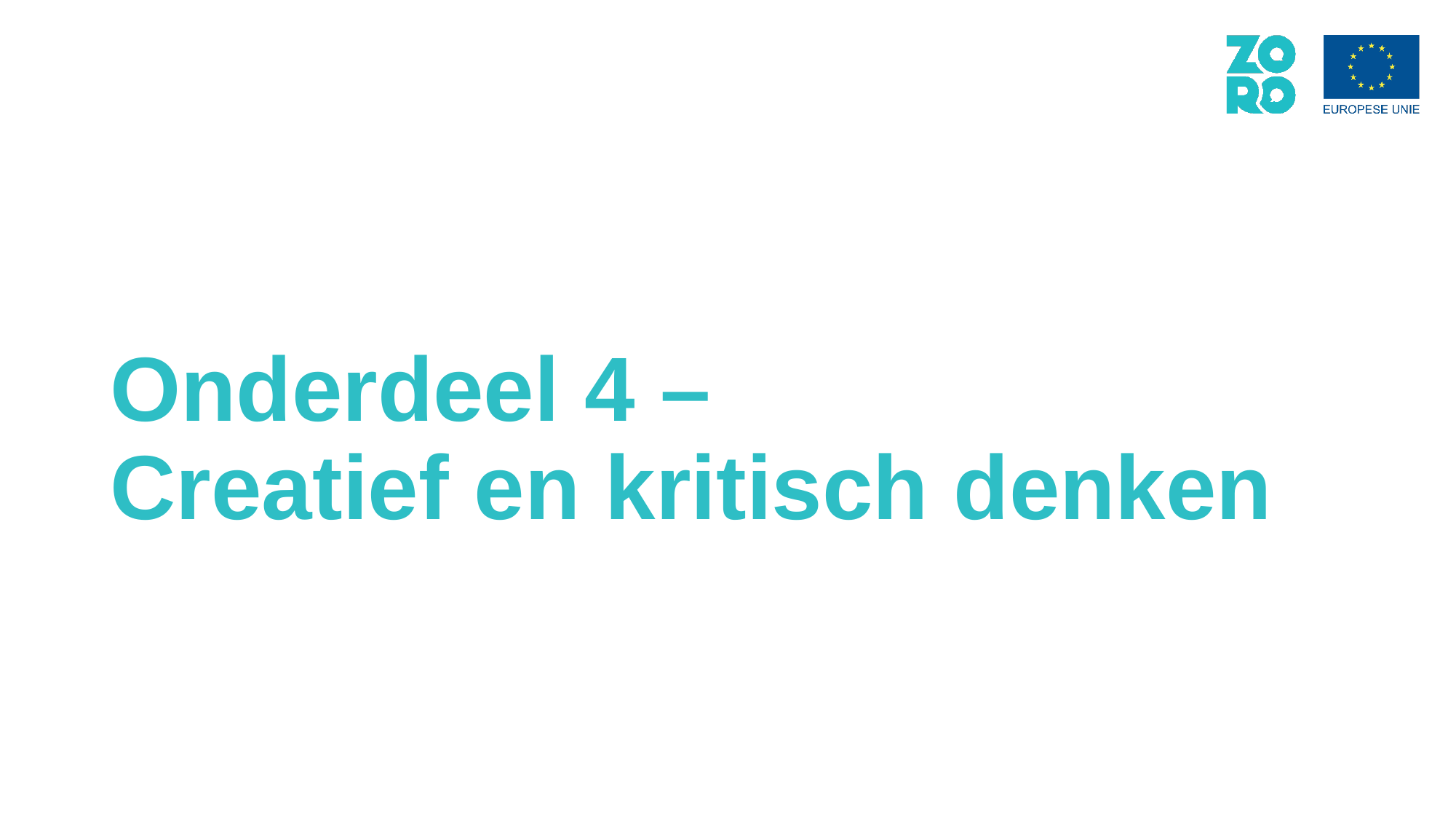

# Onderdeel 4 – Creatief en kritisch denken